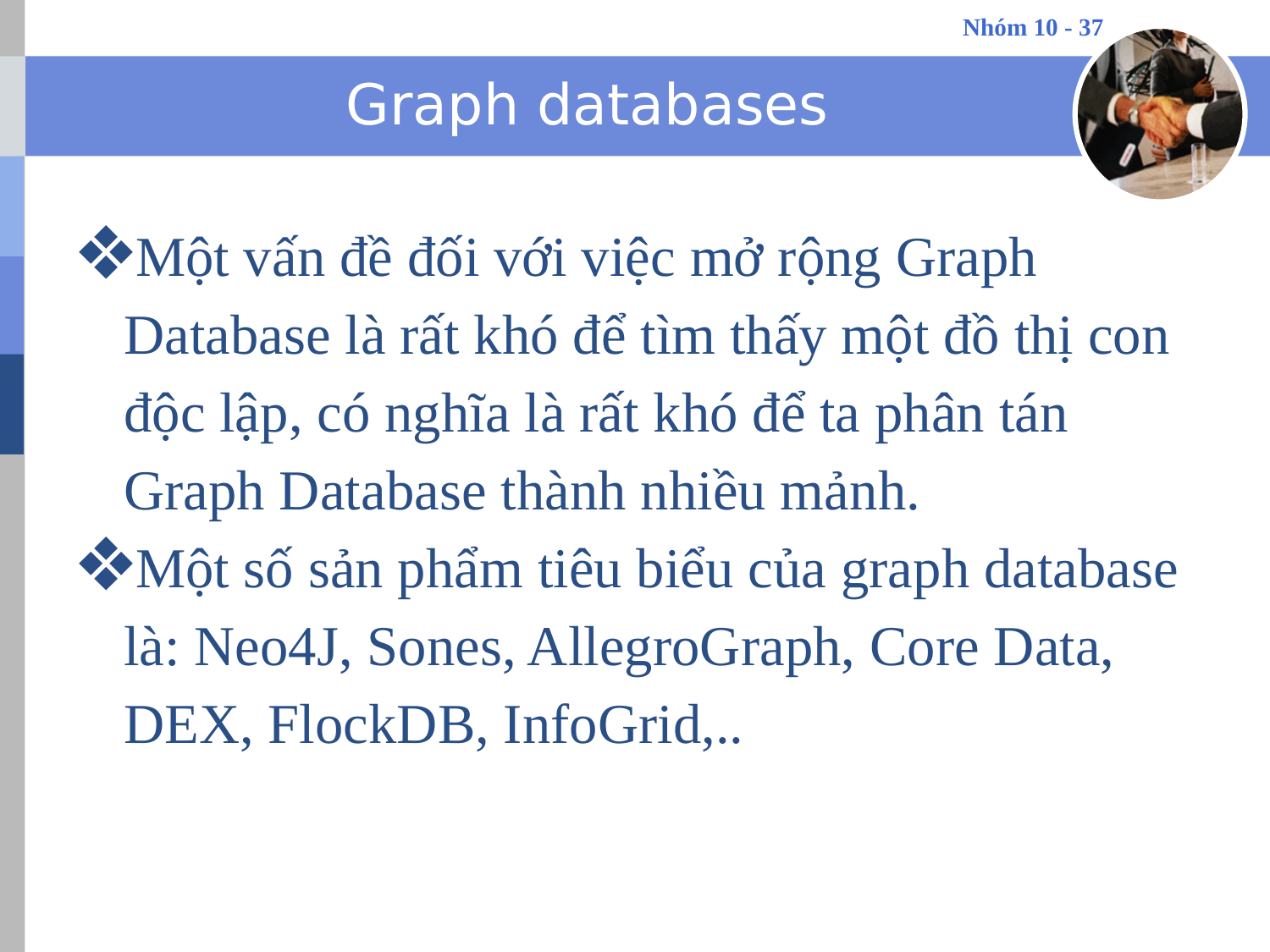

# Graph databases
Một vấn đề đối với việc mở rộng Graph Database là rất khó để tìm thấy một đồ thị con độc lập, có nghĩa là rất khó để ta phân tán Graph Database thành nhiều mảnh.
Một số sản phẩm tiêu biểu của graph database là: Neo4J, Sones, AllegroGraph, Core Data, DEX, FlockDB, InfoGrid,..